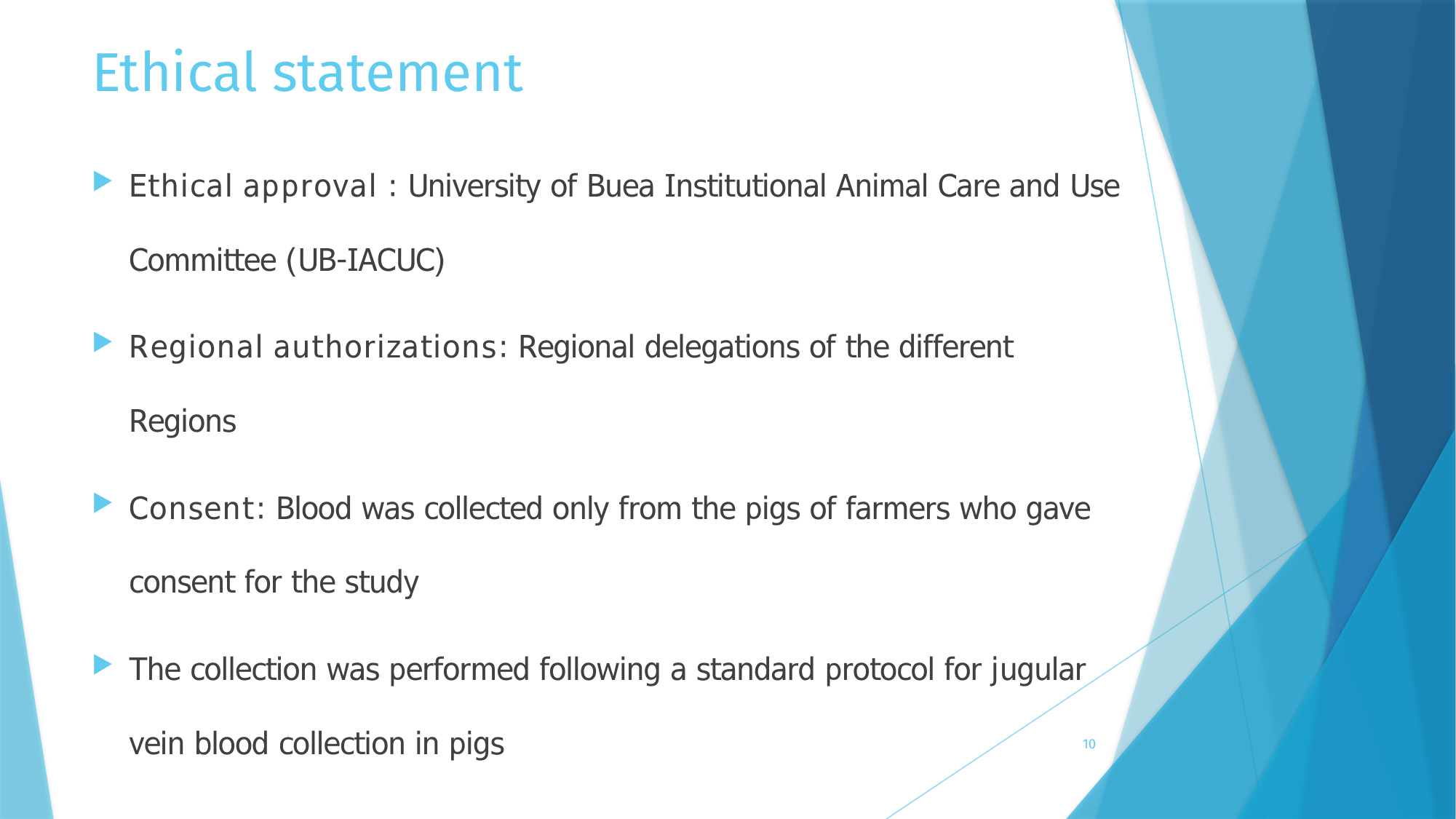

# Ethical statement
Ethical approval : University of Buea Institutional Animal Care and Use Committee (UB-IACUC)
Regional authorizations: Regional delegations of the different Regions
Consent: Blood was collected only from the pigs of farmers who gave consent for the study
The collection was performed following a standard protocol for jugular vein blood collection in pigs

10